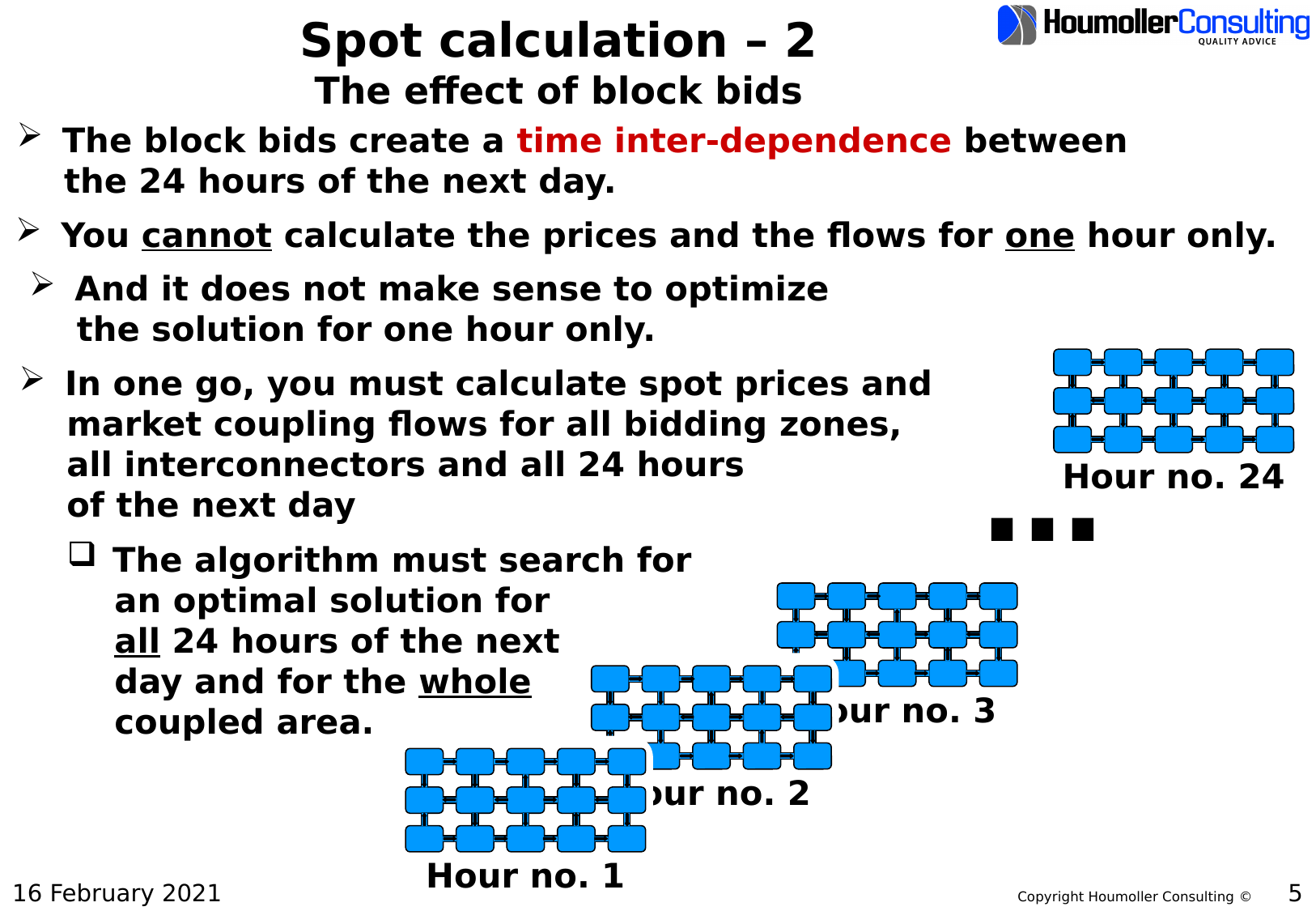

Spot calculation – 2
The effect of block bids
The block bids create a time inter-dependence between
	the 24 hours of the next day.
You cannot calculate the prices and the flows for one hour only.
And it does not make sense to optimize
	the solution for one hour only.

Hour no. 24
…

Hour no. 3

Hour no. 2

Hour no. 1
In one go, you must calculate spot prices and
	market coupling flows for all bidding zones,
	all interconnectors and all 24 hours
	of the next day
The algorithm must search for
	an optimal solution for
	all 24 hours of the next
	day and for the whole
	coupled area.
16 February 2021
5